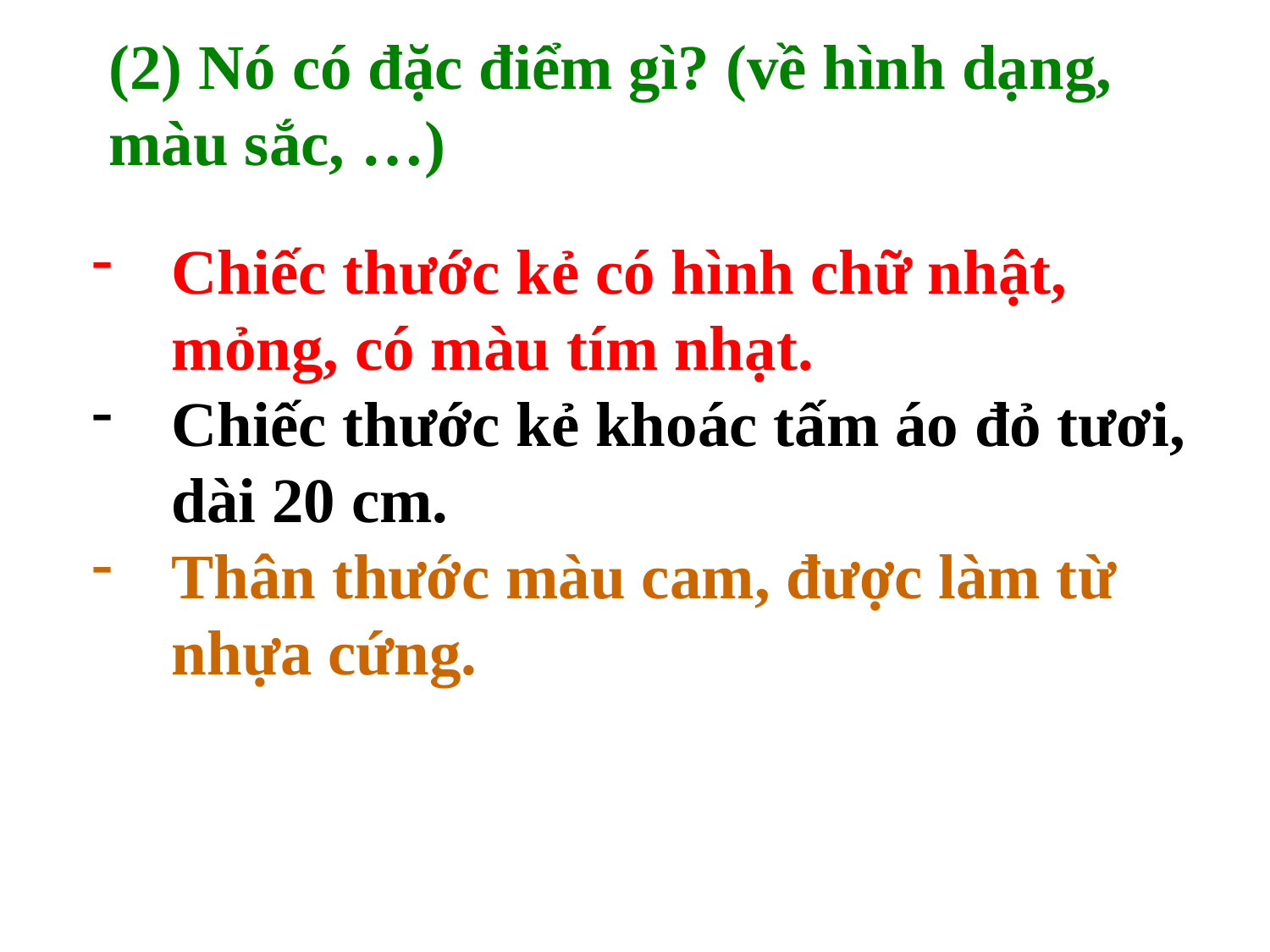

(2) Nó có đặc điểm gì? (về hình dạng, màu sắc, …)
Chiếc thước kẻ có hình chữ nhật, mỏng, có màu tím nhạt.
Chiếc thước kẻ khoác tấm áo đỏ tươi, dài 20 cm.
Thân thước màu cam, được làm từ nhựa cứng.
 Nhìn tranh, nói tên đồ vật và nêu công dụng
của chúng.